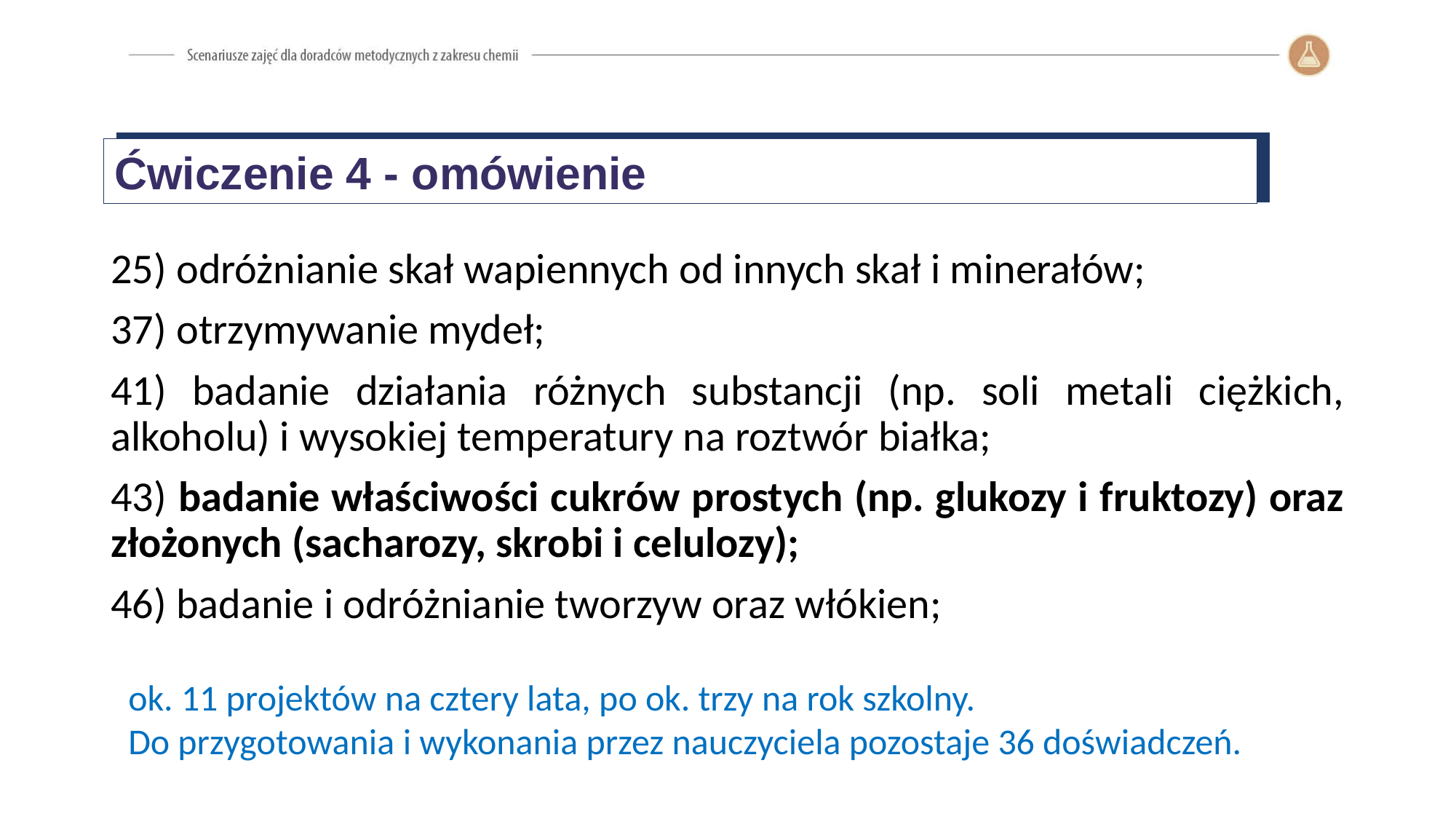

Ćwiczenie 4 - omówienie
25) odróżnianie skał wapiennych od innych skał i minerałów;
37) otrzymywanie mydeł;
41) badanie działania różnych substancji (np. soli metali ciężkich, alkoholu) i wysokiej temperatury na roztwór białka;
43) badanie właściwości cukrów prostych (np. glukozy i fruktozy) oraz złożonych (sacharozy, skrobi i celulozy);
46) badanie i odróżnianie tworzyw oraz włókien;
ok. 11 projektów na cztery lata, po ok. trzy na rok szkolny.
Do przygotowania i wykonania przez nauczyciela pozostaje 36 doświadczeń.